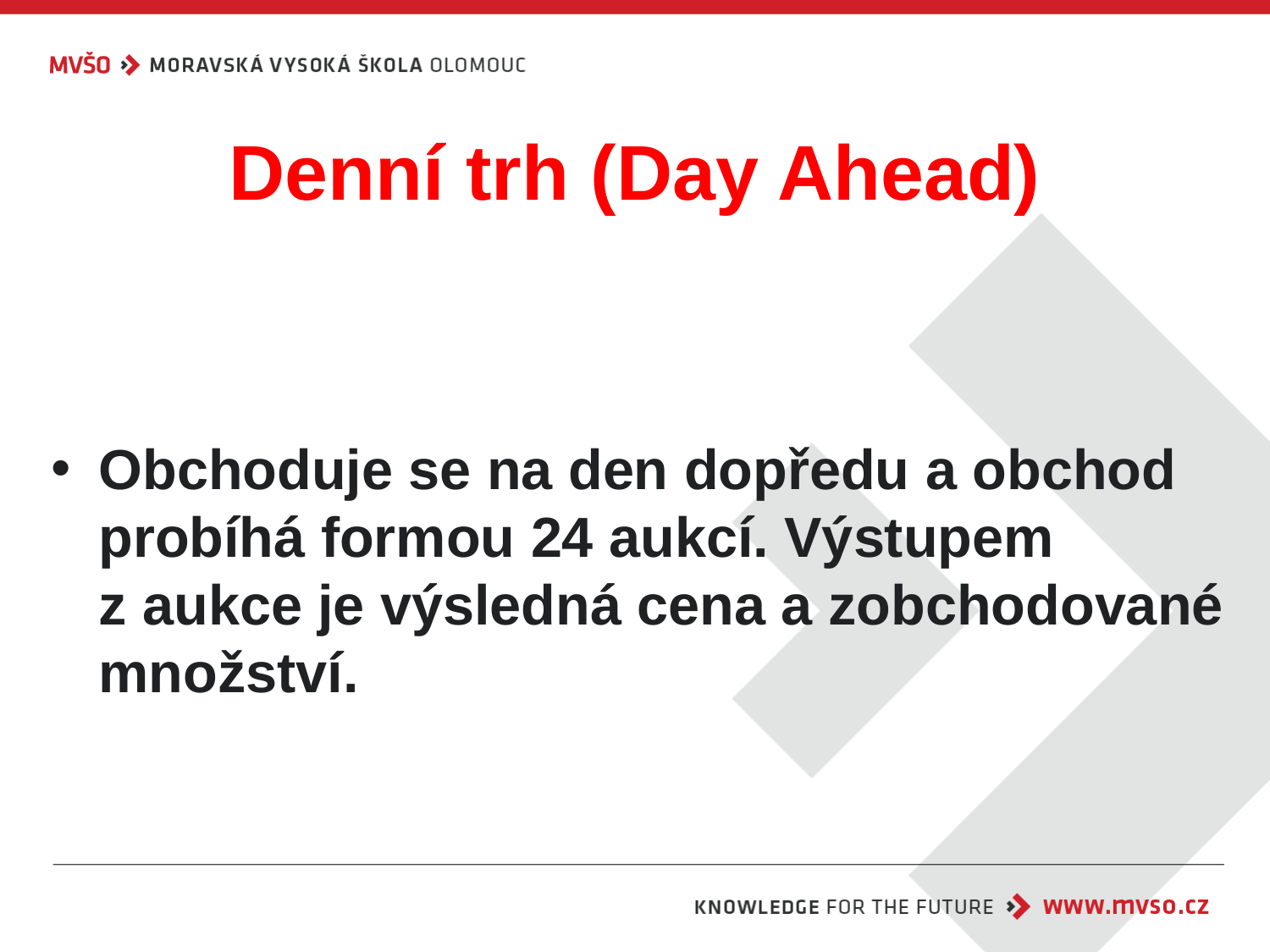

# Denní trh (Day Ahead)
Obchoduje se na den dopředu a obchod probíhá formou 24 aukcí. Výstupem
z aukce je výsledná cena a zobchodované množství.